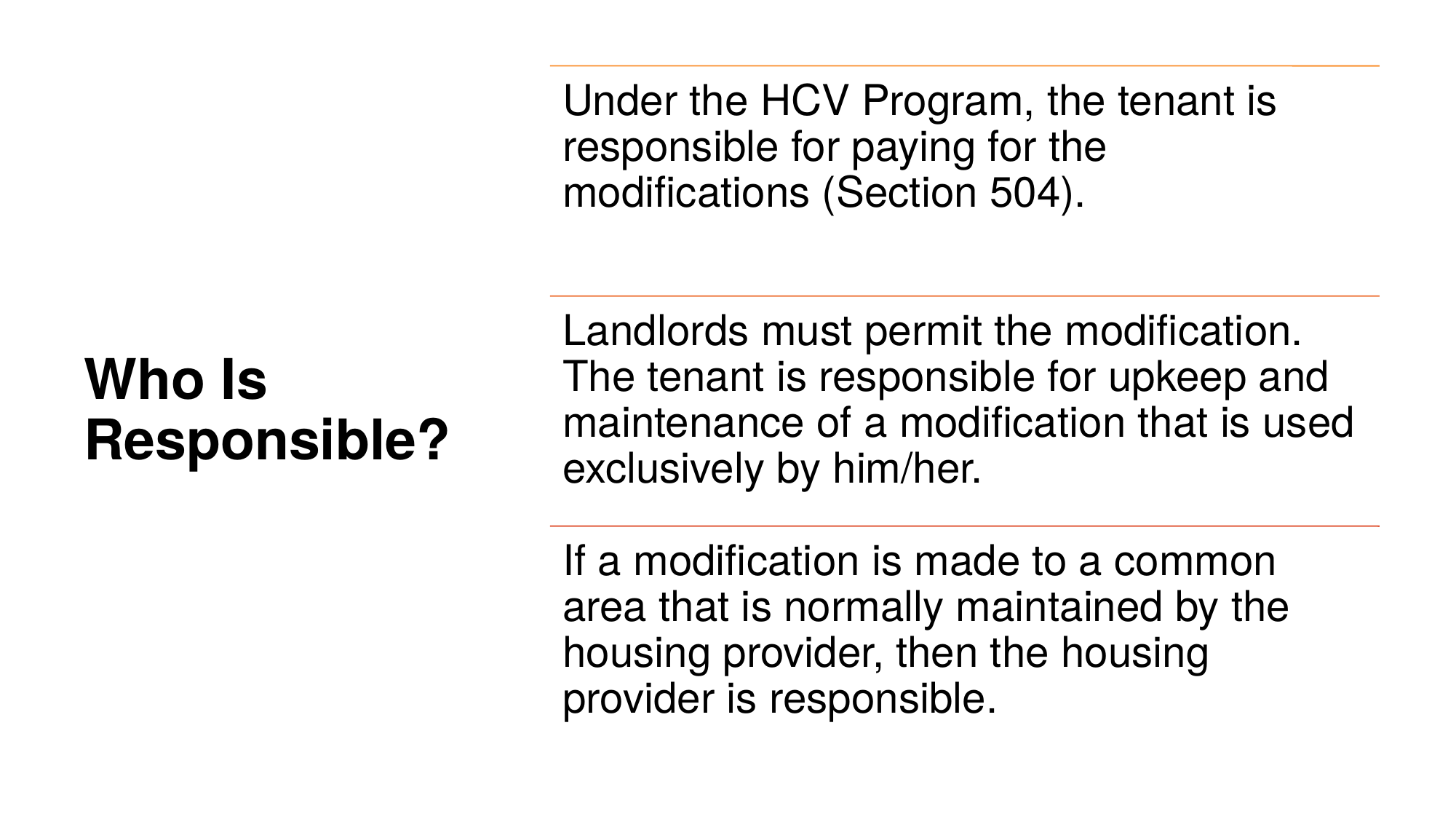

# Who Is Responsible?
Under the HCV Program, the tenant is responsible for paying for the modifications (Section 504).
Landlords must permit the modification.  The tenant is responsible for upkeep and maintenance of a modification that is used exclusively by him/her.
If a modification is made to a common area that is normally maintained by the housing provider, then the housing provider is responsible.